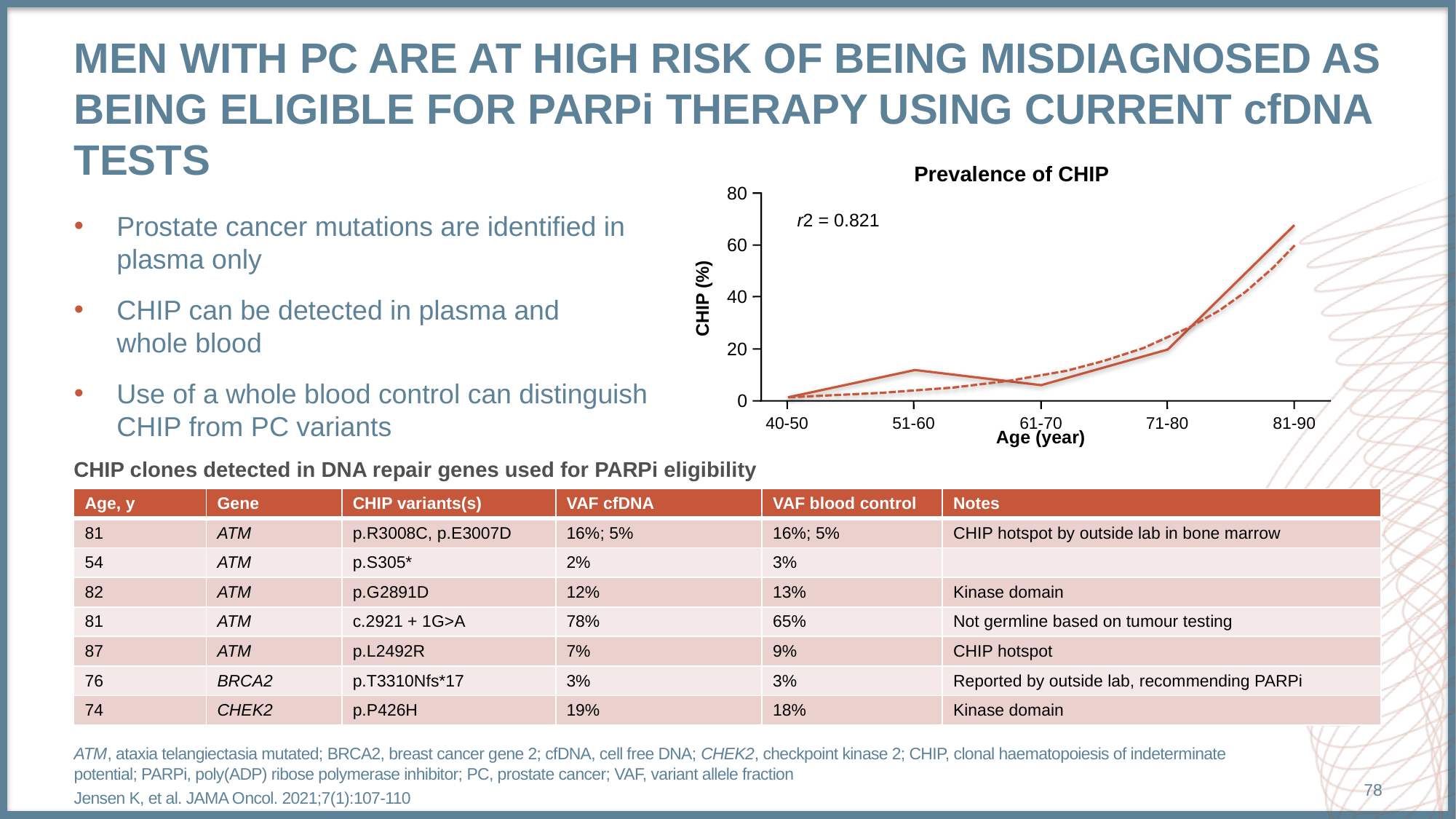

# Men with PC are at high risk of being misdiagnosed as being eligible for PARPi therapy using current cfDNA tests
Prevalence of CHIP
80

r2 = 0.821
Prostate cancer mutations are identified in
plasma only
CHIP can be detected in plasma and
whole blood
Use of a whole blood control can distinguish CHIP from PC variants

60

40
CHIP (%)

20

0

40-50
51-60
61-70
71-80
81-90
Age (year)
CHIP clones detected in DNA repair genes used for PARPi eligibility
| Age, y | Gene | CHIP variants(s) | VAF cfDNA | VAF blood control | Notes |
| --- | --- | --- | --- | --- | --- |
| 81 | ATM | p.R3008C, p.E3007D | 16%; 5% | 16%; 5% | CHIP hotspot by outside lab in bone marrow |
| 54 | ATM | p.S305\* | 2% | 3% |  |
| 82 | ATM | p.G2891D | 12% | 13% | Kinase domain |
| 81 | ATM | c.2921 + 1G>A | 78% | 65% | Not germline based on tumour testing |
| 87 | ATM | p.L2492R | 7% | 9% | CHIP hotspot |
| 76 | BRCA2 | p.T3310Nfs\*17 | 3% | 3% | Reported by outside lab, recommending PARPi |
| 74 | CHEK2 | p.P426H | 19% | 18% | Kinase domain |
ATM, ataxia telangiectasia mutated; BRCA2, breast cancer gene 2; cfDNA, cell free DNA; CHEK2, checkpoint kinase 2; CHIP, clonal haematopoiesis of indeterminate potential; PARPi, poly(ADP) ribose polymerase inhibitor; PC, prostate cancer; VAF, variant allele fraction
Jensen K, et al. JAMA Oncol. 2021;7(1):107-110
78